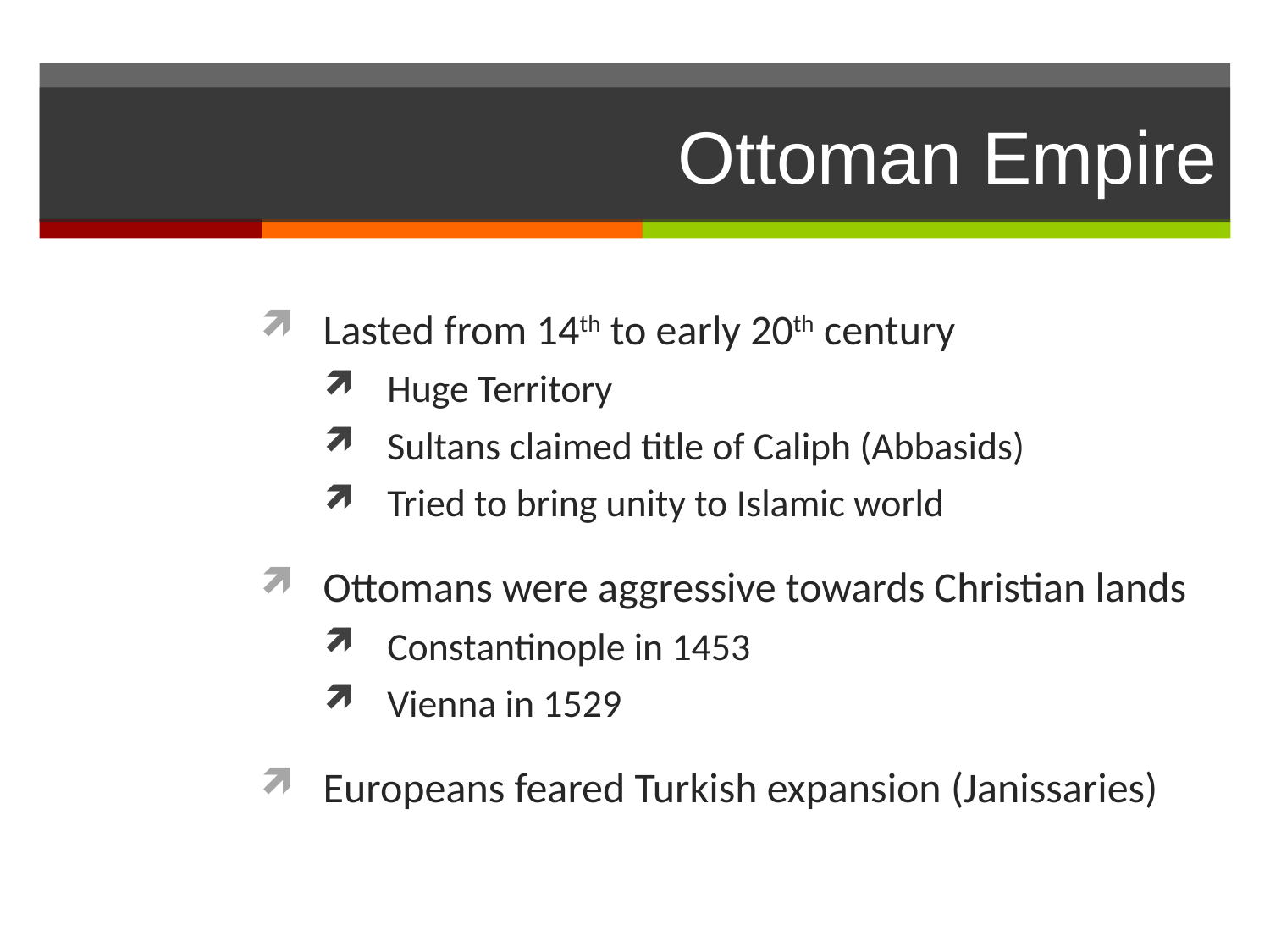

# Ottoman Empire
Lasted from 14th to early 20th century
Huge Territory
Sultans claimed title of Caliph (Abbasids)
Tried to bring unity to Islamic world
Ottomans were aggressive towards Christian lands
Constantinople in 1453
Vienna in 1529
Europeans feared Turkish expansion (Janissaries)